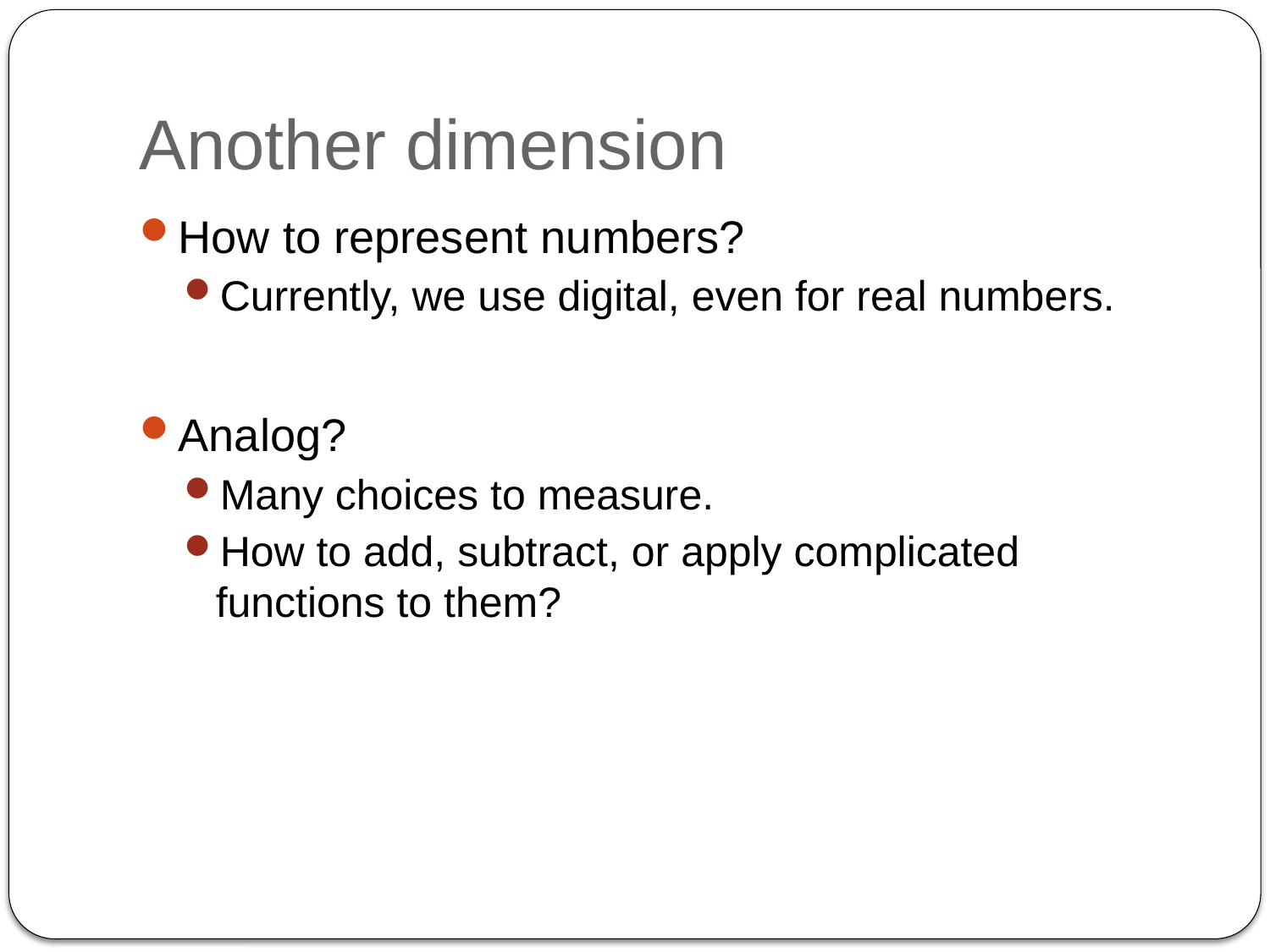

# Another dimension
How to represent numbers?
Currently, we use digital, even for real numbers.

Analog?
Many choices to measure.
How to add, subtract, or apply complicated functions to them?